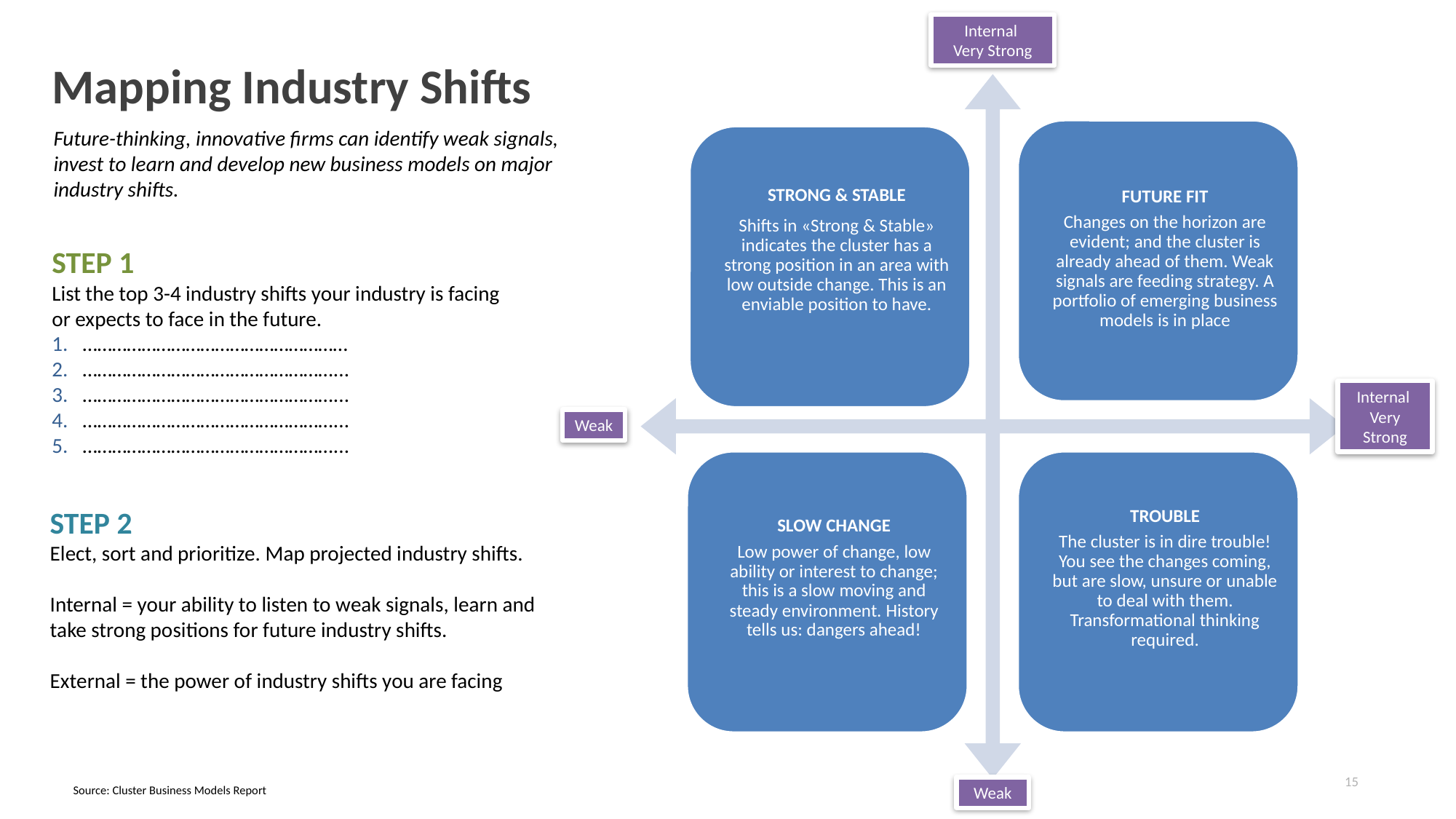

Internal
Very Strong
# Mapping Industry Shifts

STRONG & STABLE

Shifts in «Strong & Stable» indicates the cluster has a strong position in an area with low outside change. This is an enviable position to have.

FUTURE FIT
Changes on the horizon are evident; and the cluster is already ahead of them. Weak signals are feeding strategy. A portfolio of emerging business models is in place

SLOW CHANGE
Low power of change, low ability or interest to change; this is a slow moving and steady environment. History tells us: dangers ahead!

TROUBLE
The cluster is in dire trouble! You see the changes coming, but are slow, unsure or unable to deal with them. Transformational thinking required.

Future-thinking, innovative firms can identify weak signals, invest to learn and develop new business models on major industry shifts.
STEP 1
List the top 3-4 industry shifts your industry is facing or expects to face in the future.
………………………………………………
……………………………………………...
……………………………………………...
……………………………………………...
……………………………………………...

Internal
Very Strong
Weak
STEP 2
Elect, sort and prioritize. Map projected industry shifts.

Internal = your ability to listen to weak signals, learn and take strong positions for future industry shifts.

External = the power of industry shifts you are facing
15
Source: Cluster Business Models Report
Weak